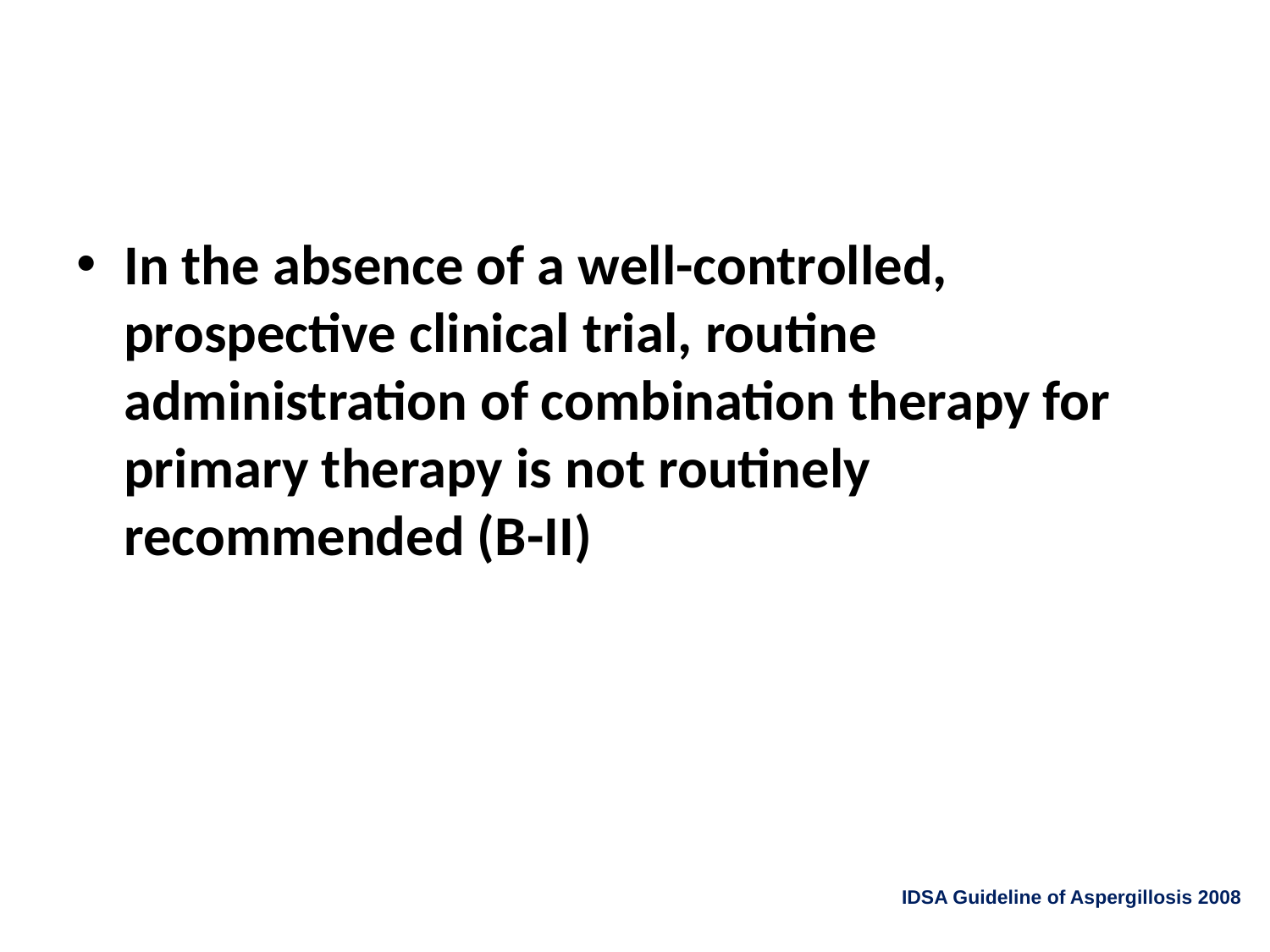

#
In the absence of a well-controlled, prospective clinical trial, routine administration of combination therapy for primary therapy is not routinely recommended (B-II)
IDSA Guideline of Aspergillosis 2008